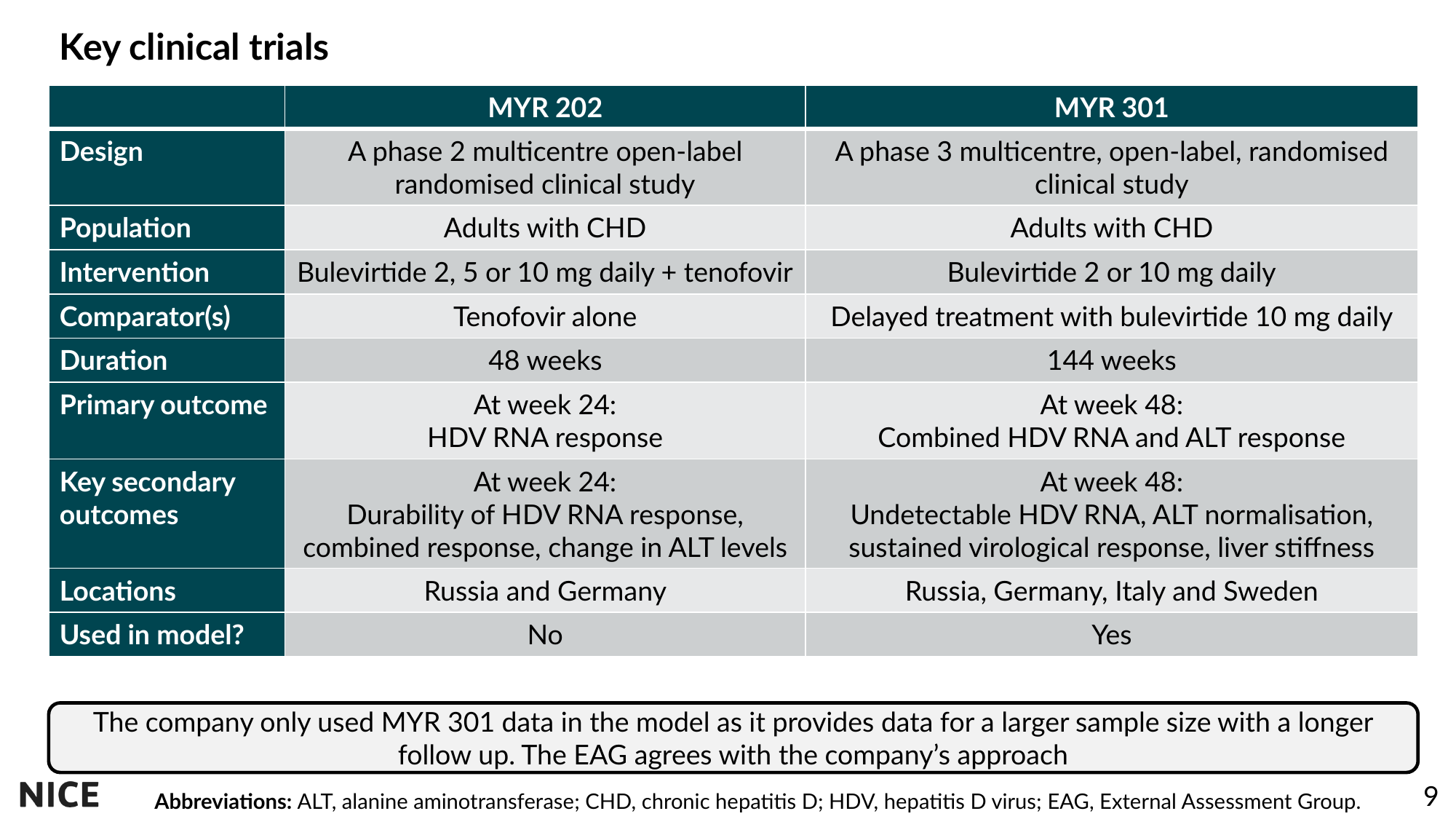

# Key clinical trials
|  | MYR 202 | MYR 301 |
| --- | --- | --- |
| Design | A phase 2 multicentre open-label randomised clinical study | A phase 3 multicentre, open-label, randomised clinical study |
| Population | Adults with CHD | Adults with CHD |
| Intervention | Bulevirtide 2, 5 or 10 mg daily + tenofovir | Bulevirtide 2 or 10 mg daily |
| Comparator(s) | Tenofovir alone | Delayed treatment with bulevirtide 10 mg daily |
| Duration | 48 weeks | 144 weeks |
| Primary outcome | At week 24: HDV RNA response | At week 48: Combined HDV RNA and ALT response |
| Key secondary outcomes | At week 24: Durability of HDV RNA response, combined response, change in ALT levels | At week 48: Undetectable HDV RNA, ALT normalisation, sustained virological response, liver stiffness |
| Locations | Russia and Germany | Russia, Germany, Italy and Sweden |
| Used in model? | No | Yes |
The company only used MYR 301 data in the model as it provides data for a larger sample size with a longer follow up. The EAG agrees with the company’s approach
Abbreviations: ALT, alanine aminotransferase; CHD, chronic hepatitis D; HDV, hepatitis D virus; EAG, External Assessment Group.